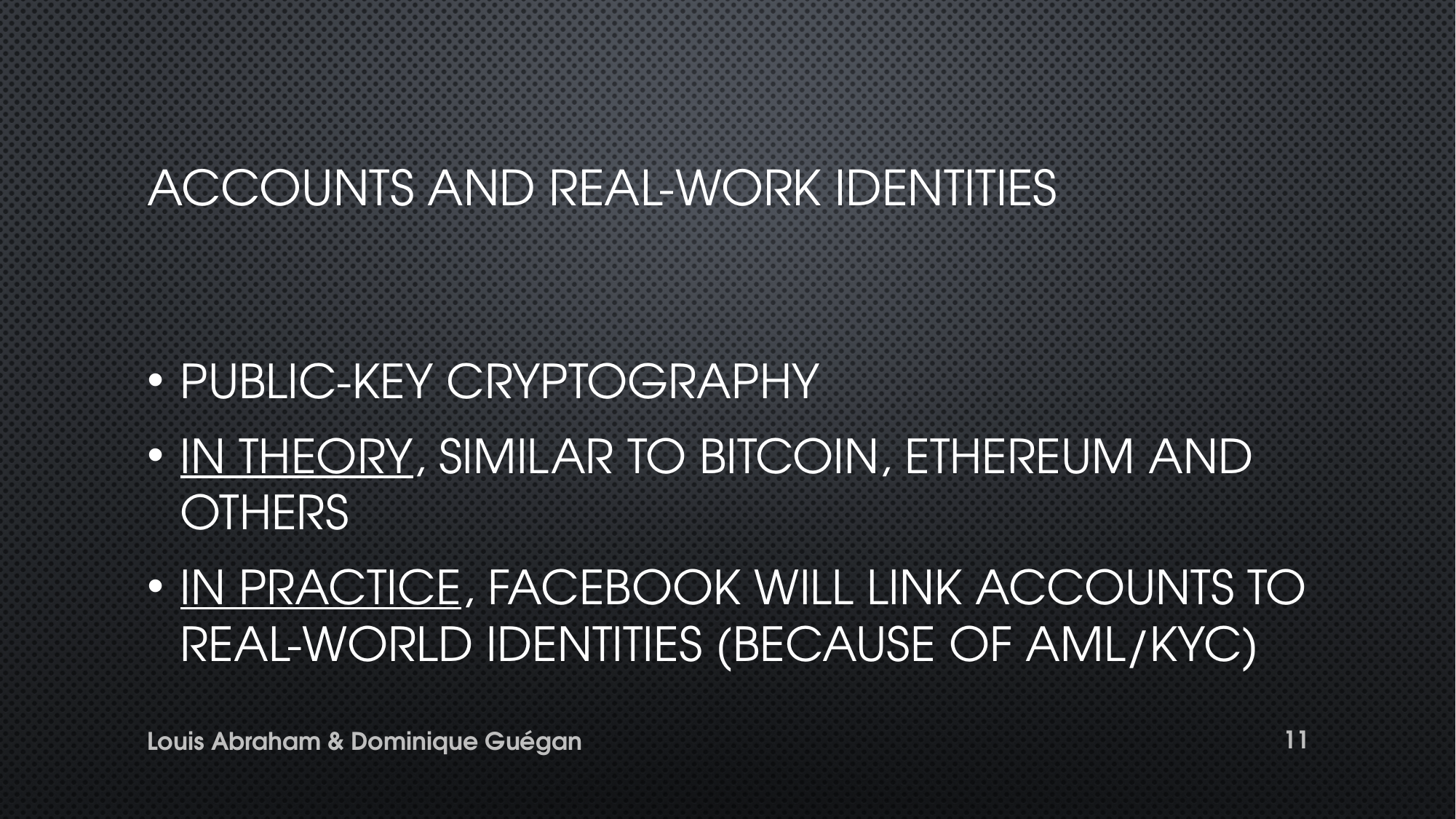

# Accounts and real-work identities
Public-key cryptography
In theory, similar to Bitcoin, Ethereum and others
In practice, Facebook will link accounts to real-world identities (because of AML/KYC)
11
Louis Abraham & Dominique Guégan